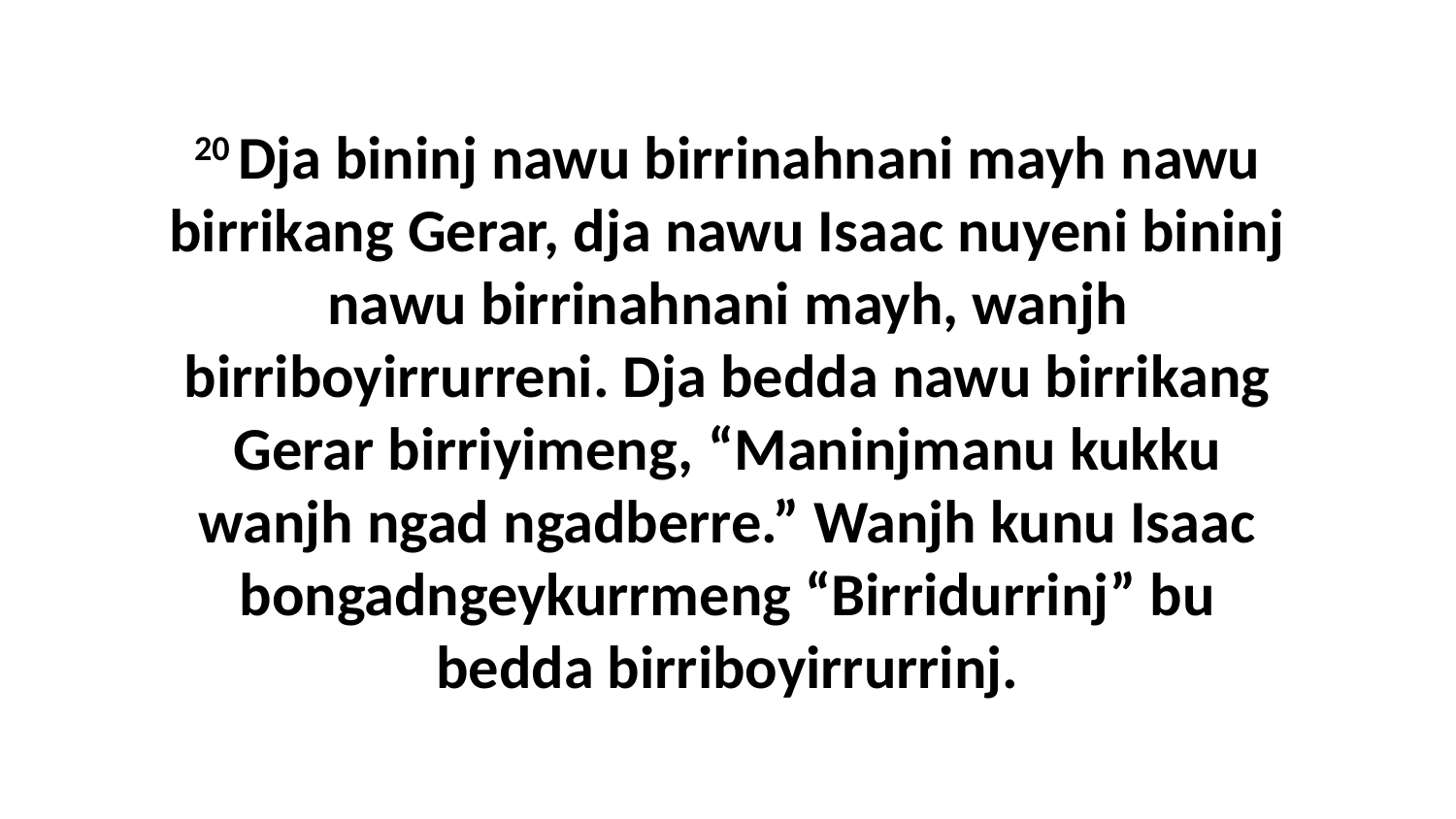

20 Dja bininj nawu birrinahnani mayh nawu birrikang Gerar, dja nawu Isaac nuyeni bininj nawu birrinahnani mayh, wanjh birriboyirrurreni. Dja bedda nawu birrikang Gerar birriyimeng, “Maninjmanu kukku wanjh ngad ngadberre.” Wanjh kunu Isaac bongadngeykurrmeng “Birridurrinj” bu bedda birriboyirrurrinj.